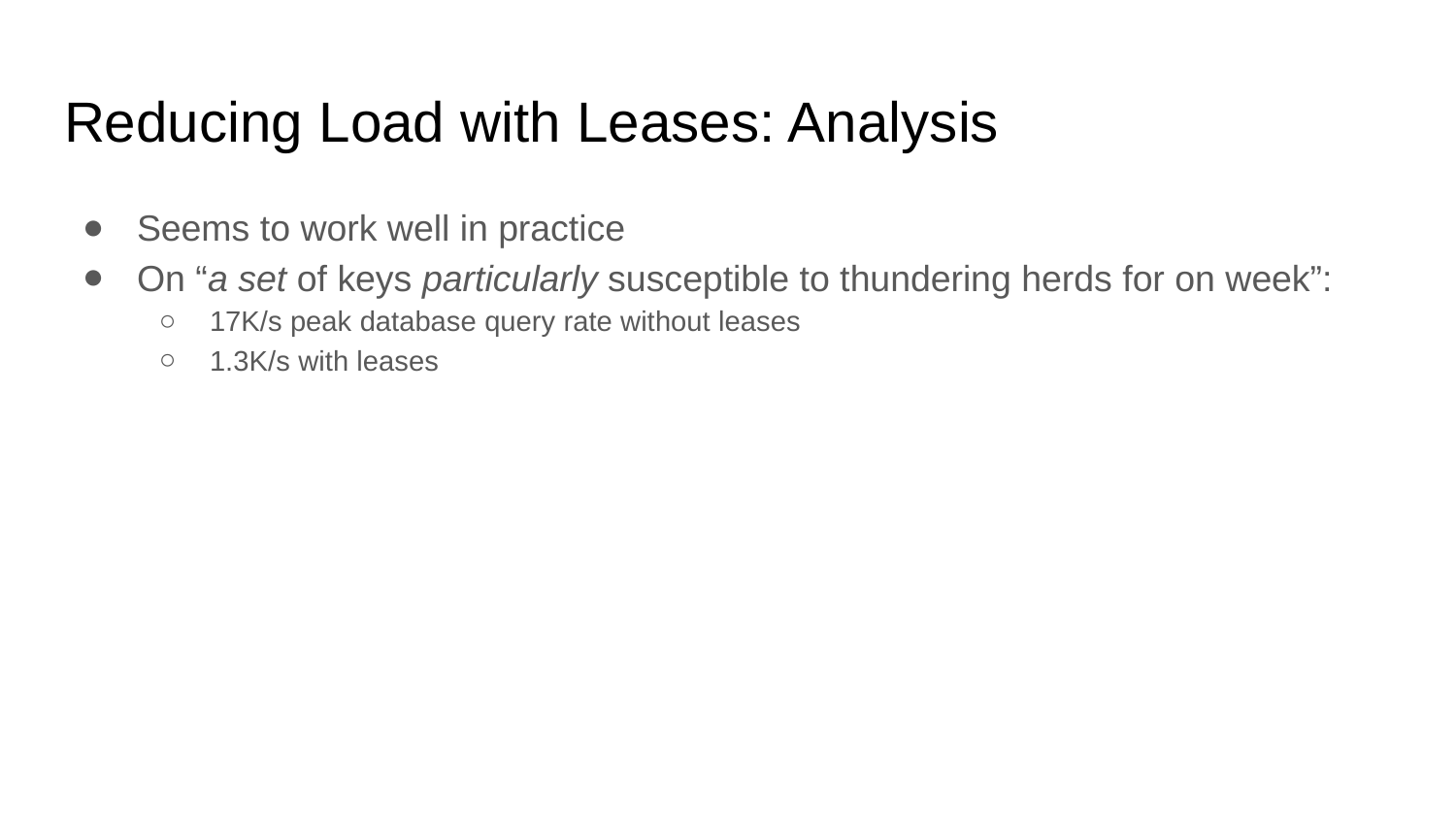

# Reducing Load with Leases: Analysis
Seems to work well in practice
On “a set of keys particularly susceptible to thundering herds for on week”:
17K/s peak database query rate without leases
1.3K/s with leases